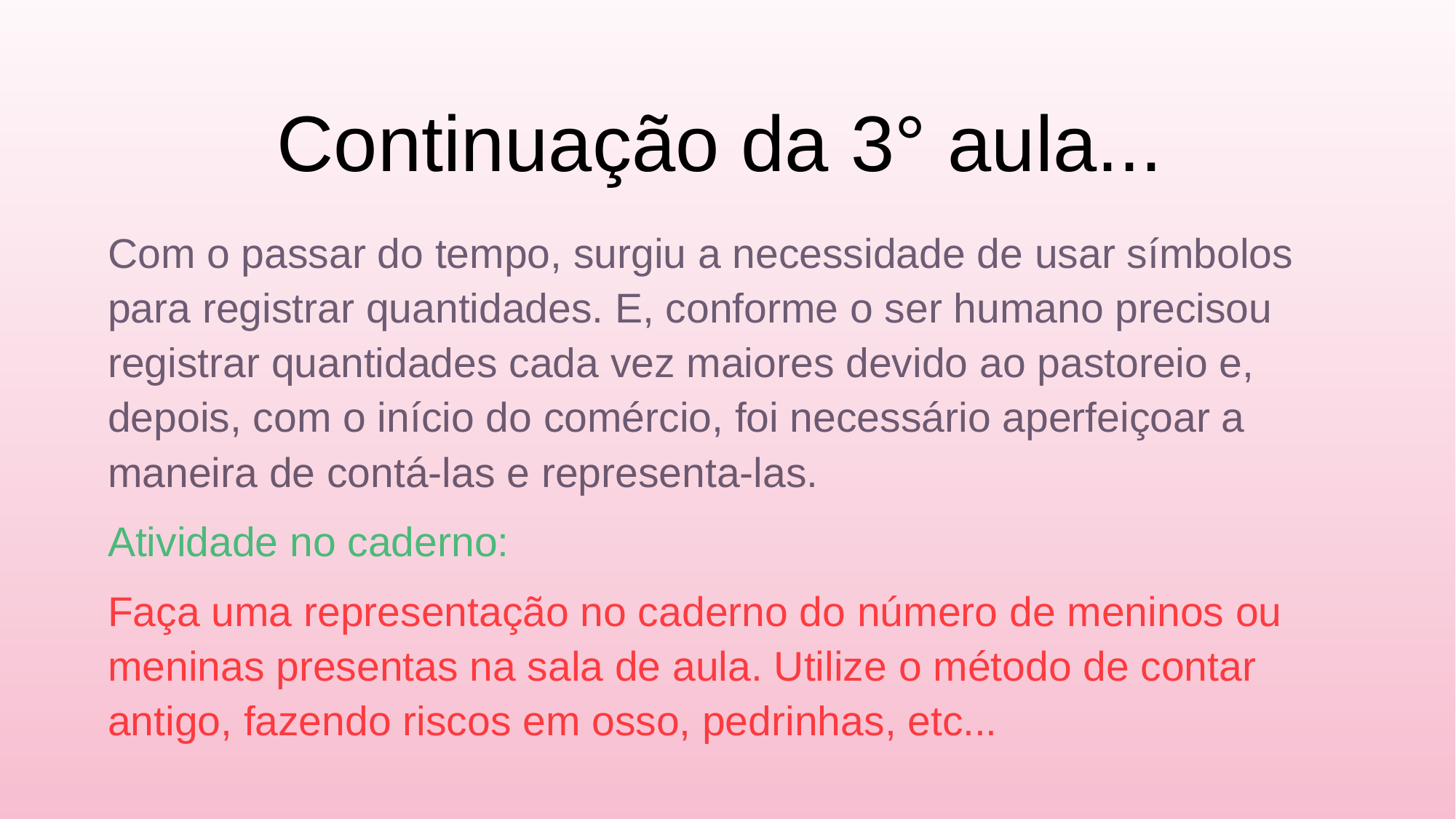

# Continuação da 3° aula...
Com o passar do tempo, surgiu a necessidade de usar símbolos para registrar quantidades. E, conforme o ser humano precisou registrar quantidades cada vez maiores devido ao pastoreio e, depois, com o início do comércio, foi necessário aperfeiçoar a maneira de contá-las e representa-las.
Atividade no caderno:
Faça uma representação no caderno do número de meninos ou meninas presentas na sala de aula. Utilize o método de contar antigo, fazendo riscos em osso, pedrinhas, etc...